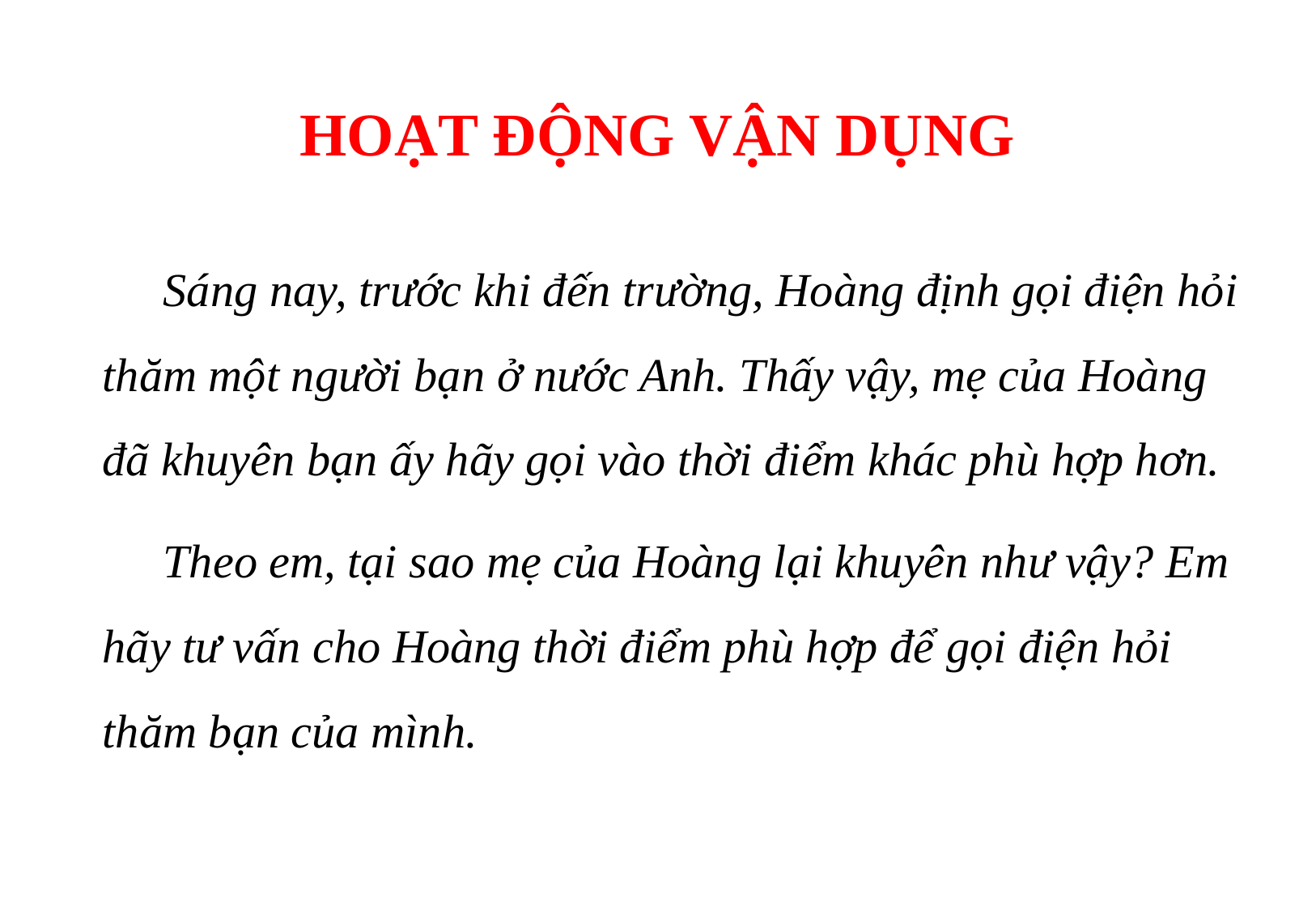

# HOẠT ĐỘNG VẬN DỤNG
Sáng nay, trước khi đến trường, Hoàng định gọi điện hỏi thăm một người bạn ở nước Anh. Thấy vậy, mẹ của Hoàng đã khuyên bạn ấy hãy gọi vào thời điểm khác phù hợp hơn.
Theo em, tại sao mẹ của Hoàng lại khuyên như vậy? Em hãy tư vấn cho Hoàng thời điểm phù hợp để gọi điện hỏi thăm bạn của mình.